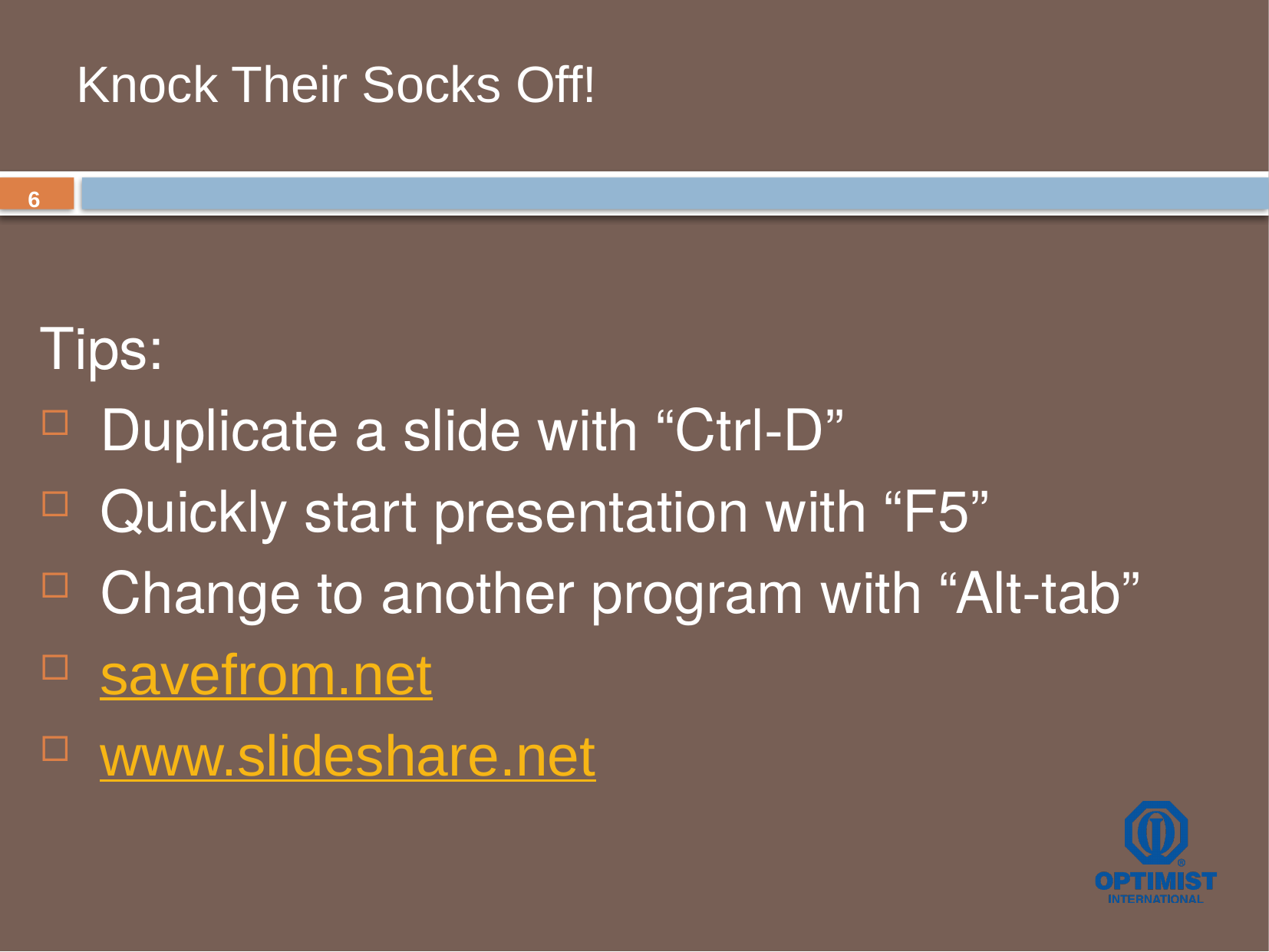

# Knock Their Socks Off!
Tips:
 Duplicate a slide with “Ctrl-D”
 Quickly start presentation with “F5”
 Change to another program with “Alt-tab”
 savefrom.net
 www.slideshare.net
6